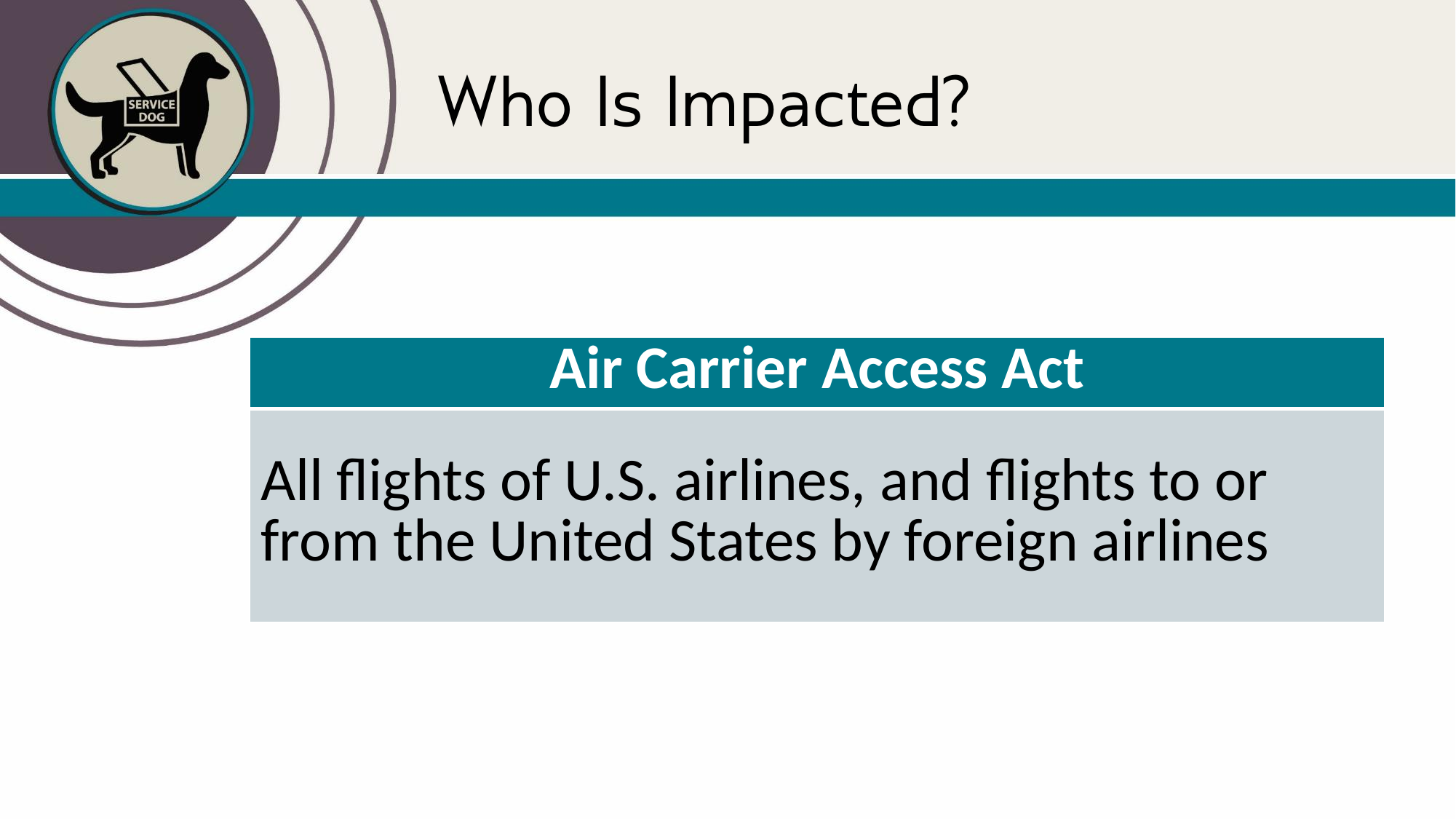

# Who Is Impacted?
| Air Carrier Access Act |
| --- |
| All flights of U.S. airlines, and flights to or from the United States by foreign airlines |